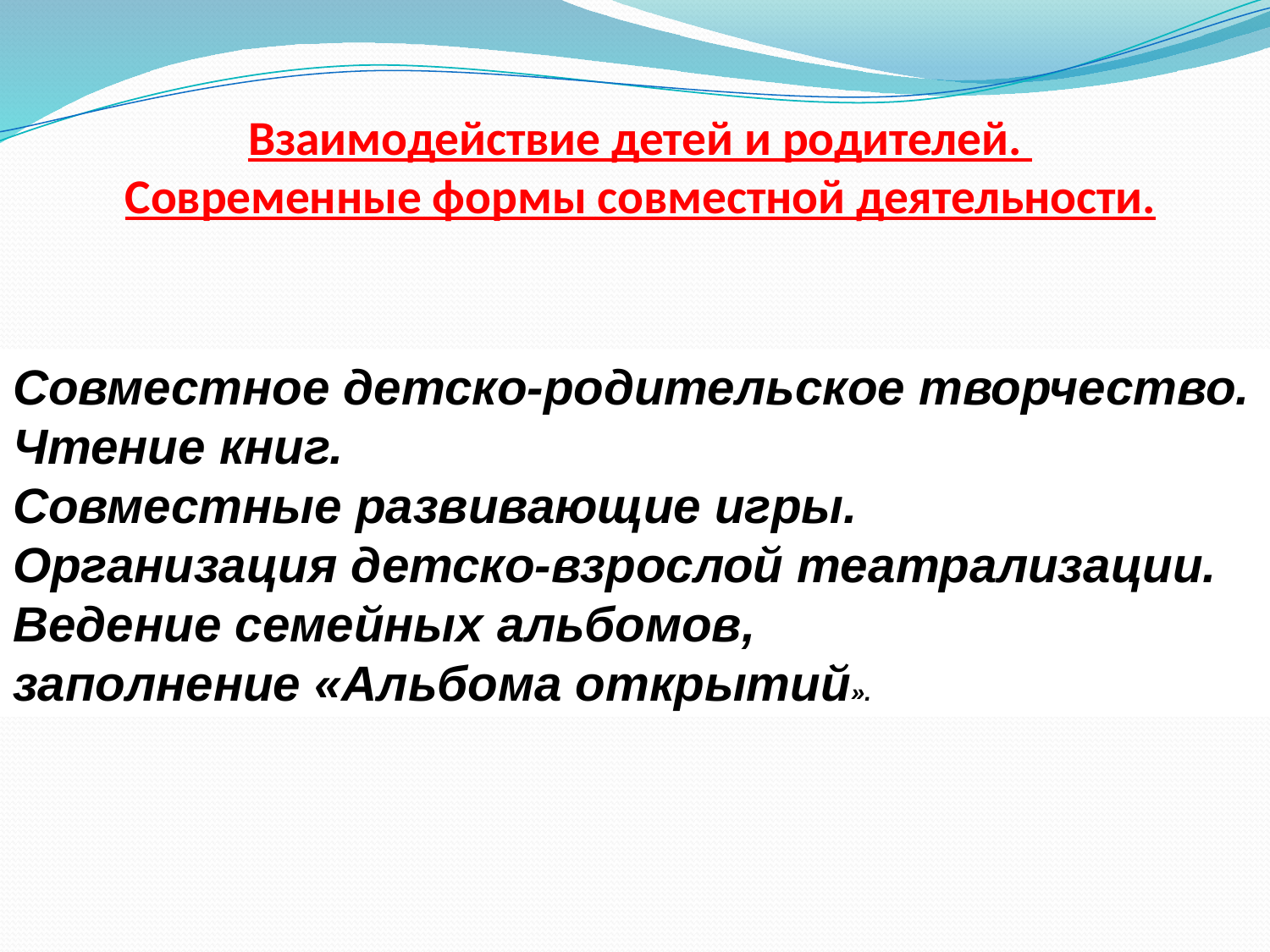

# Взаимодействие детей и родителей. Современные формы совместной деятельности.
Совместное детско-родительское творчество.
Чтение книг.
Совместные развивающие игры.
Организация детско-взрослой театрализации.
Ведение семейных альбомов,
заполнение «Альбома открытий».